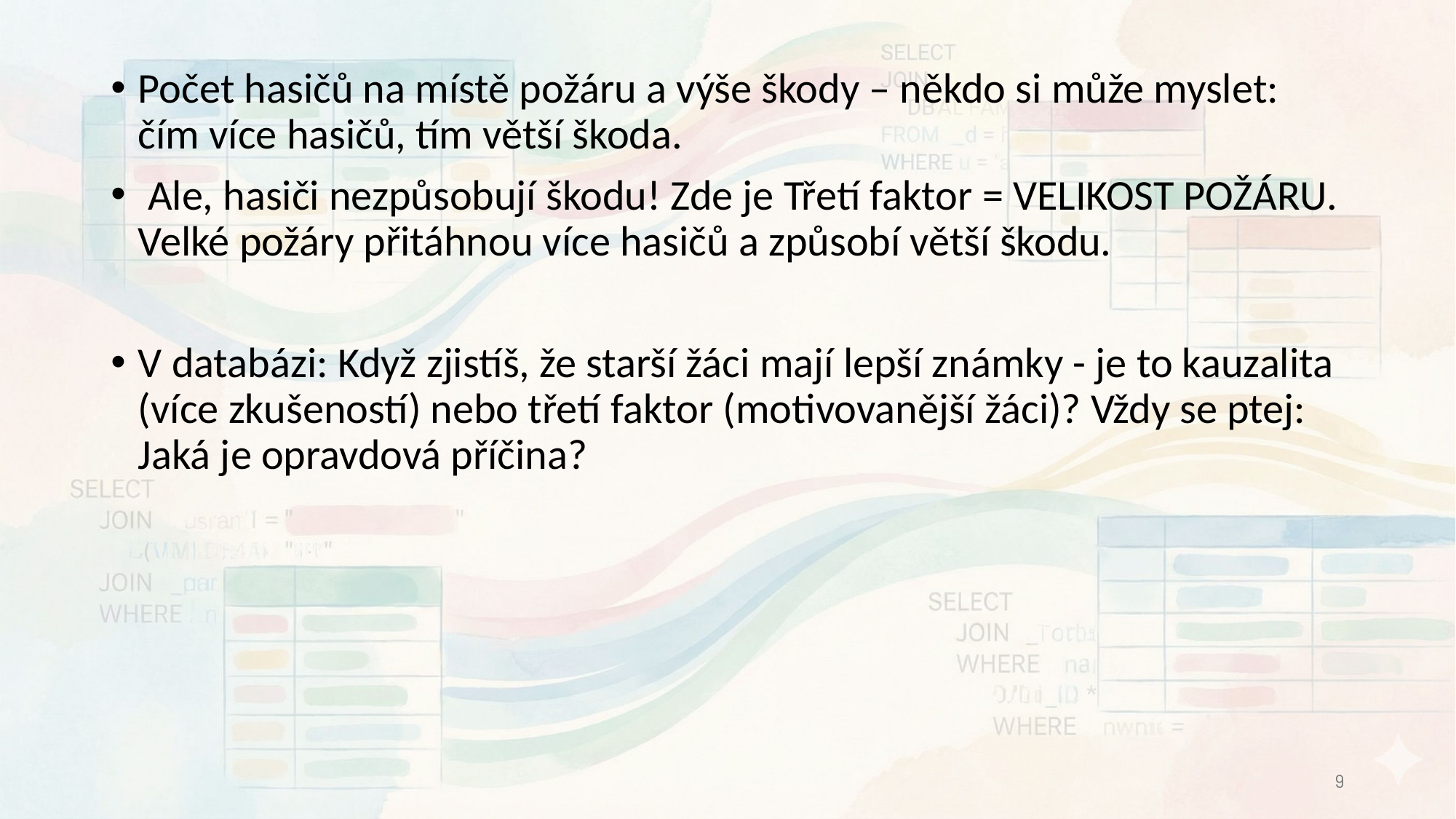

Počet hasičů na místě požáru a výše škody – někdo si může myslet: čím více hasičů, tím větší škoda.
 Ale, hasiči nezpůsobují škodu! Zde je Třetí faktor = VELIKOST POŽÁRU. Velké požáry přitáhnou více hasičů a způsobí větší škodu.

V databázi: Když zjistíš, že starší žáci mají lepší známky - je to kauzalita (více zkušeností) nebo třetí faktor (motivovanější žáci)? Vždy se ptej: Jaká je opravdová příčina?

9